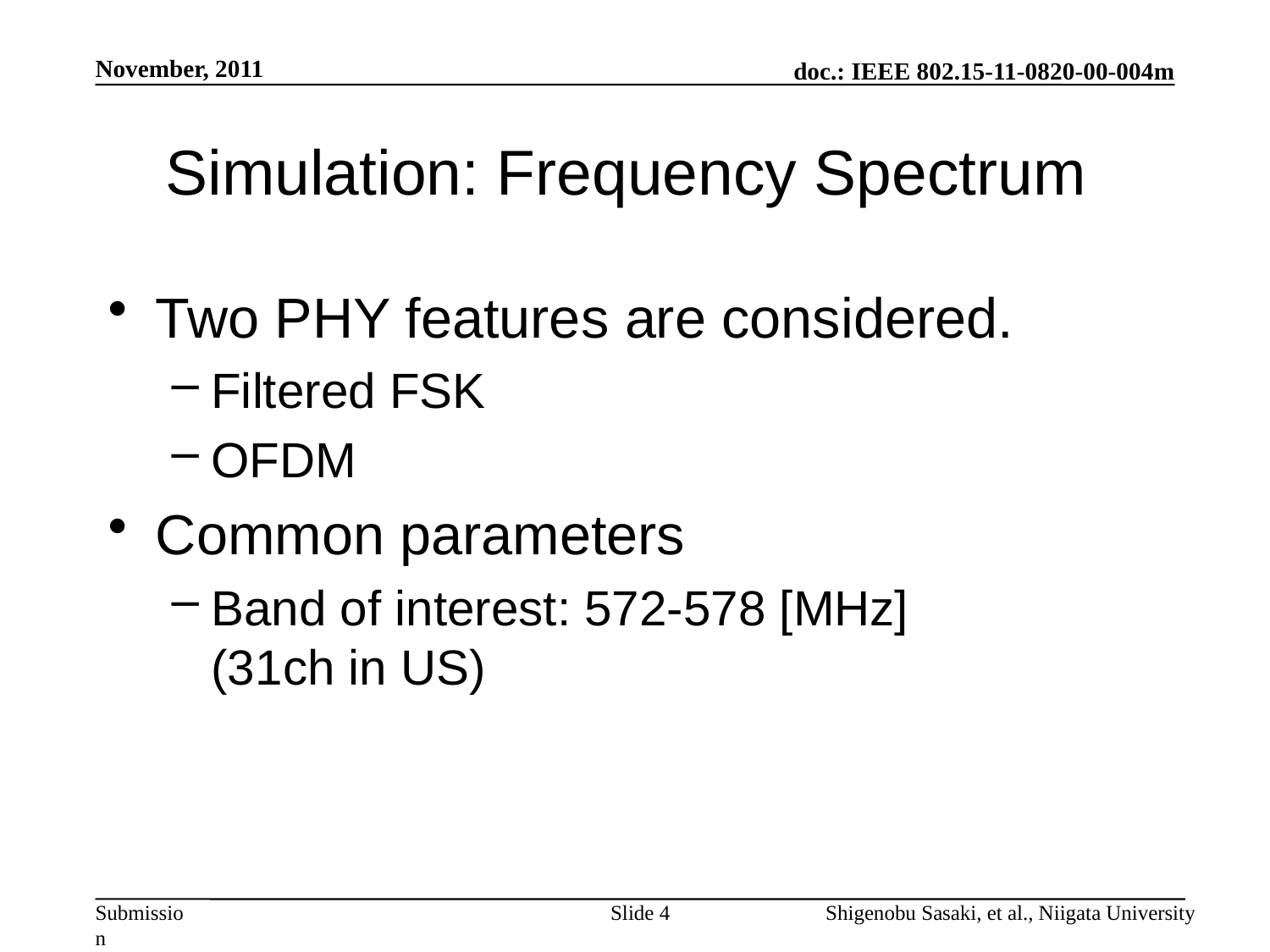

November, 2011
# Simulation: Frequency Spectrum
Two PHY features are considered.
Filtered FSK
OFDM
Common parameters
Band of interest: 572-578 [MHz]
(31ch in US)

Slide 4
Shigenobu Sasaki, et al., Niigata University